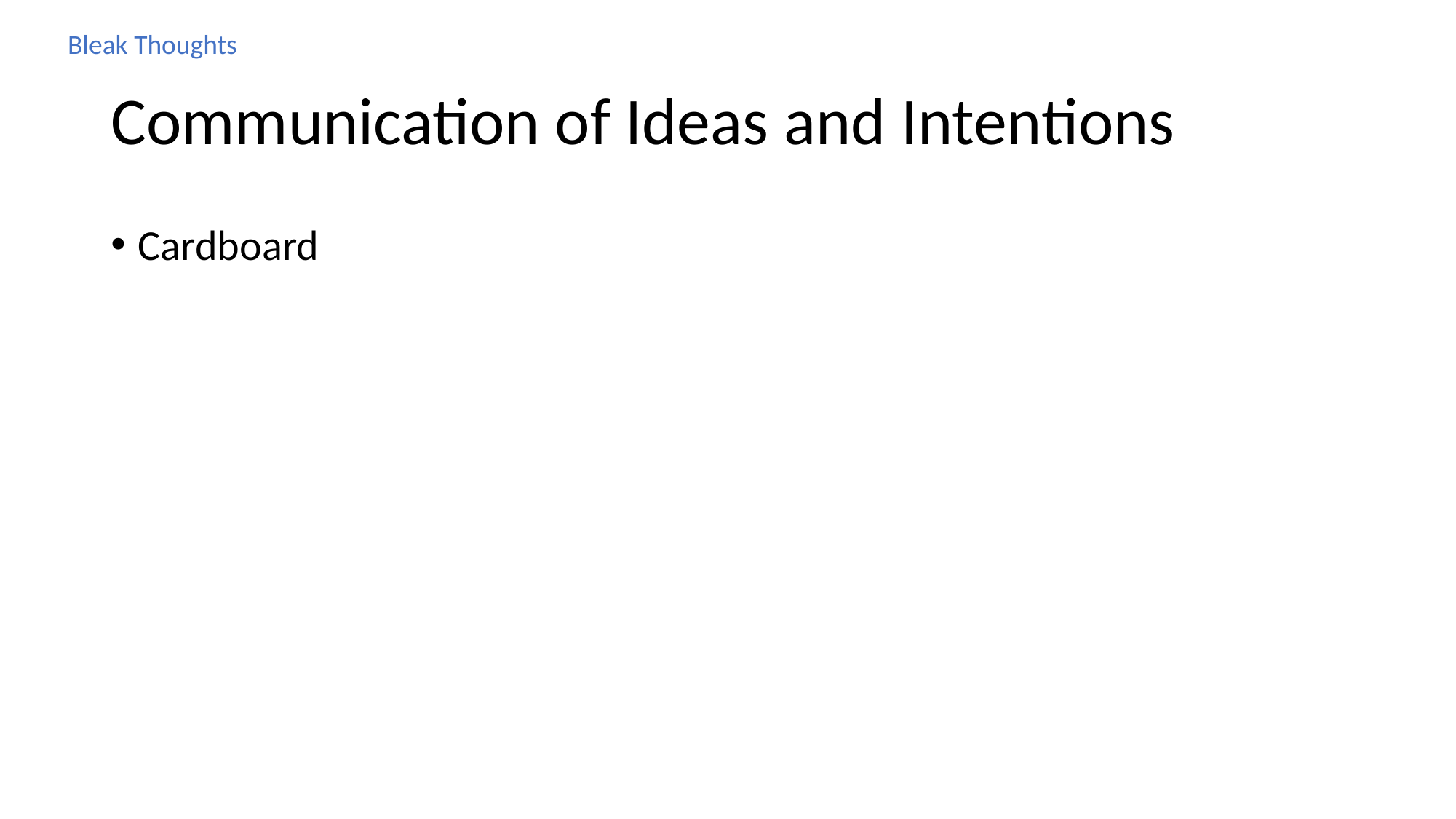

Bleak Thoughts
# Communication of Ideas and Intentions
Cardboard